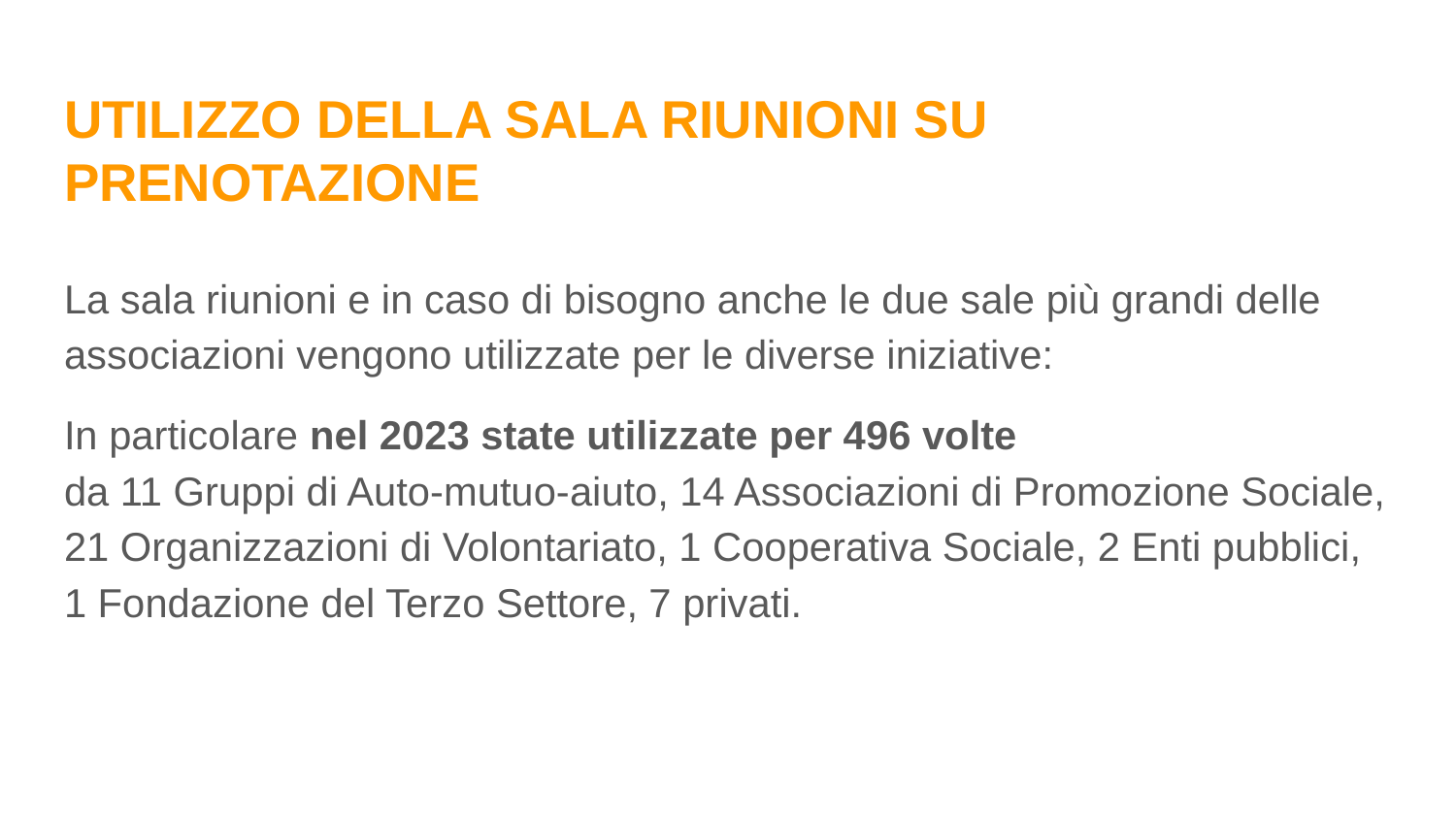

# UTILIZZO DELLA SALA RIUNIONI SU PRENOTAZIONE

La sala riunioni e in caso di bisogno anche le due sale più grandi delle associazioni vengono utilizzate per le diverse iniziative:
In particolare nel 2023 state utilizzate per 496 volte
da 11 Gruppi di Auto-mutuo-aiuto, 14 Associazioni di Promozione Sociale, 21 Organizzazioni di Volontariato, 1 Cooperativa Sociale, 2 Enti pubblici, 1 Fondazione del Terzo Settore, 7 privati.